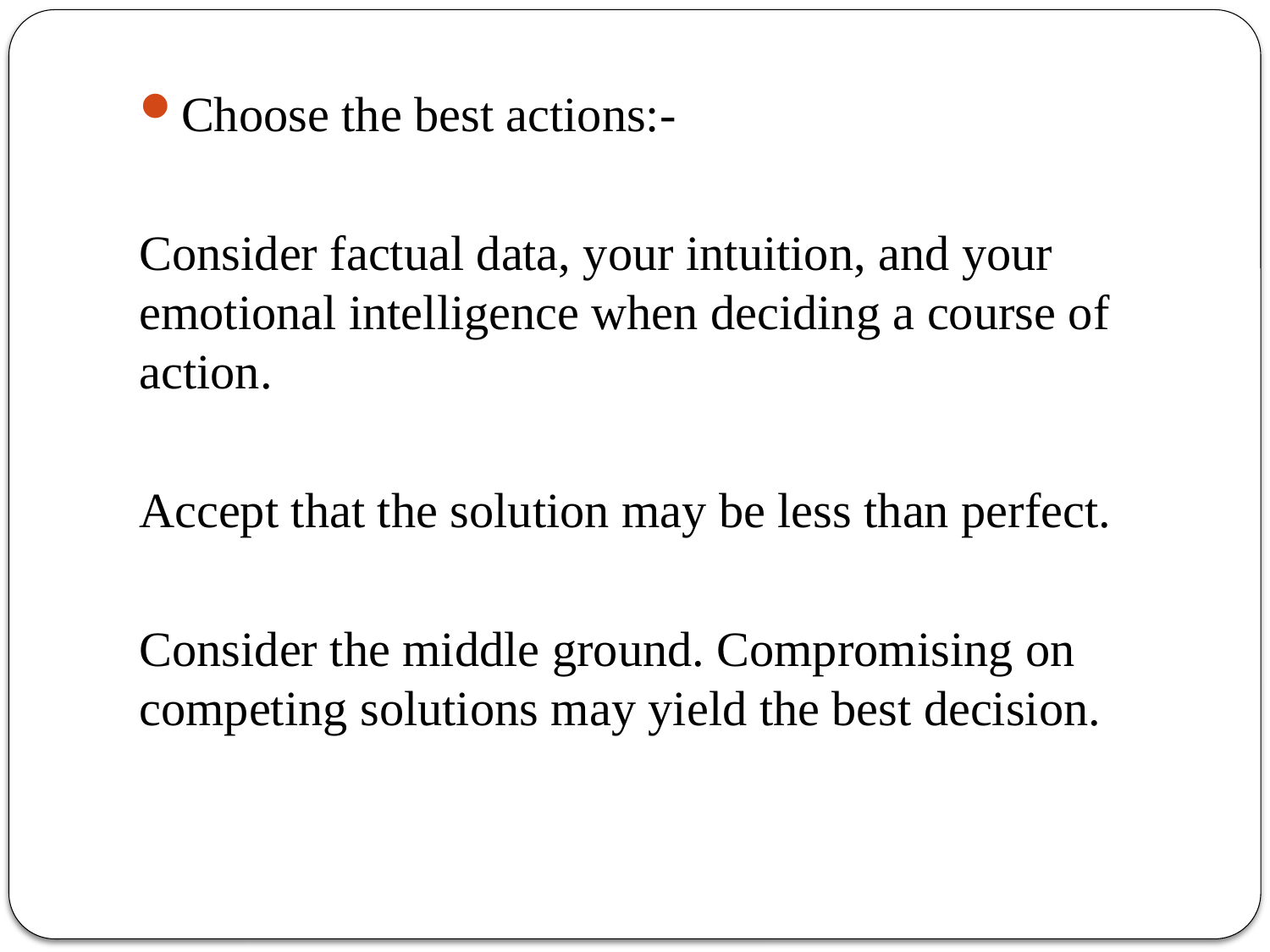

Choose the best actions:-

Consider factual data, your intuition, and your emotional intelligence when deciding a course of action.

Accept that the solution may be less than perfect.

Consider the middle ground. Compromising on competing solutions may yield the best decision.